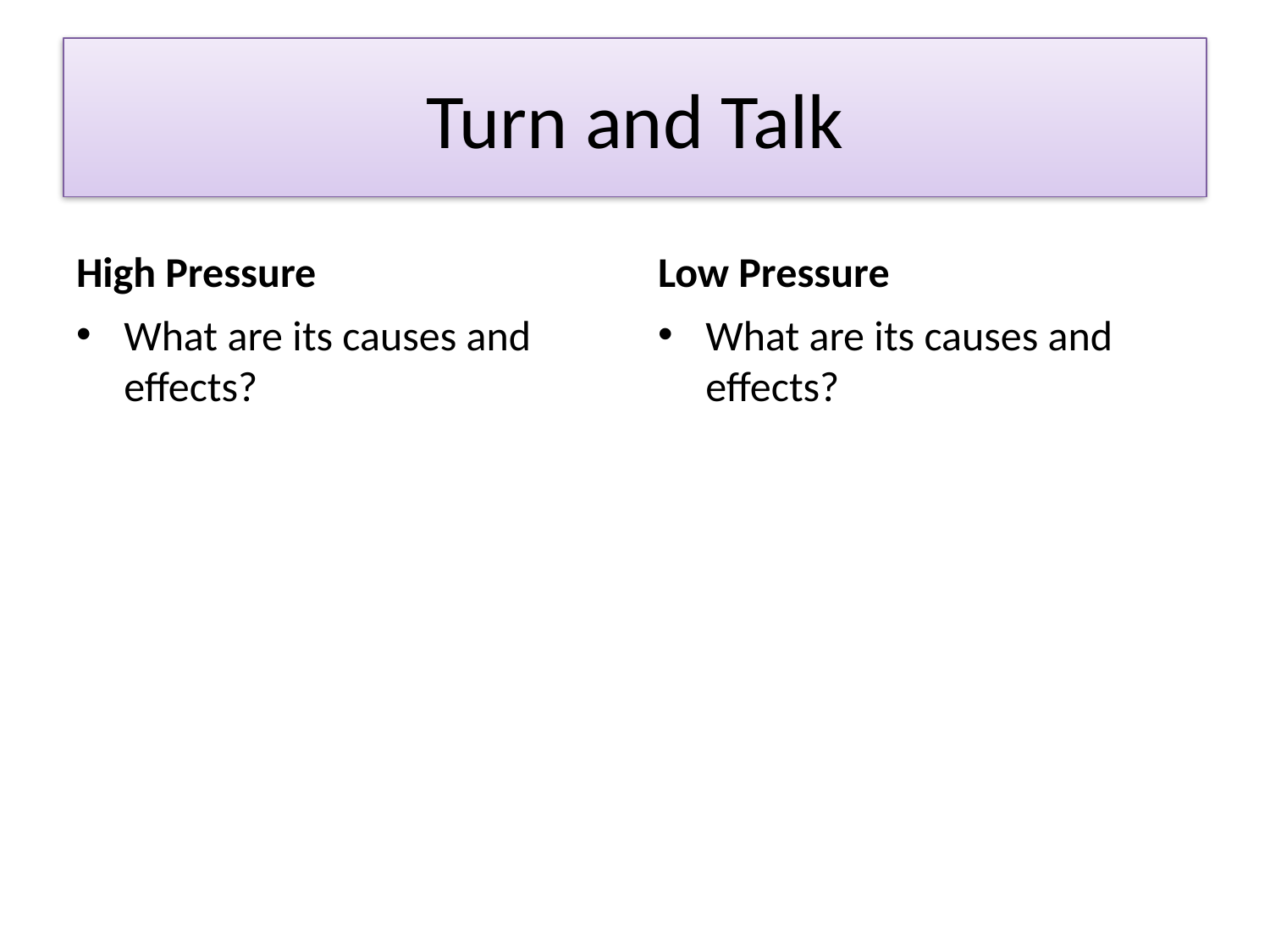

# Turn and Talk
High Pressure
Low Pressure
What are its causes and effects?
What are its causes and effects?